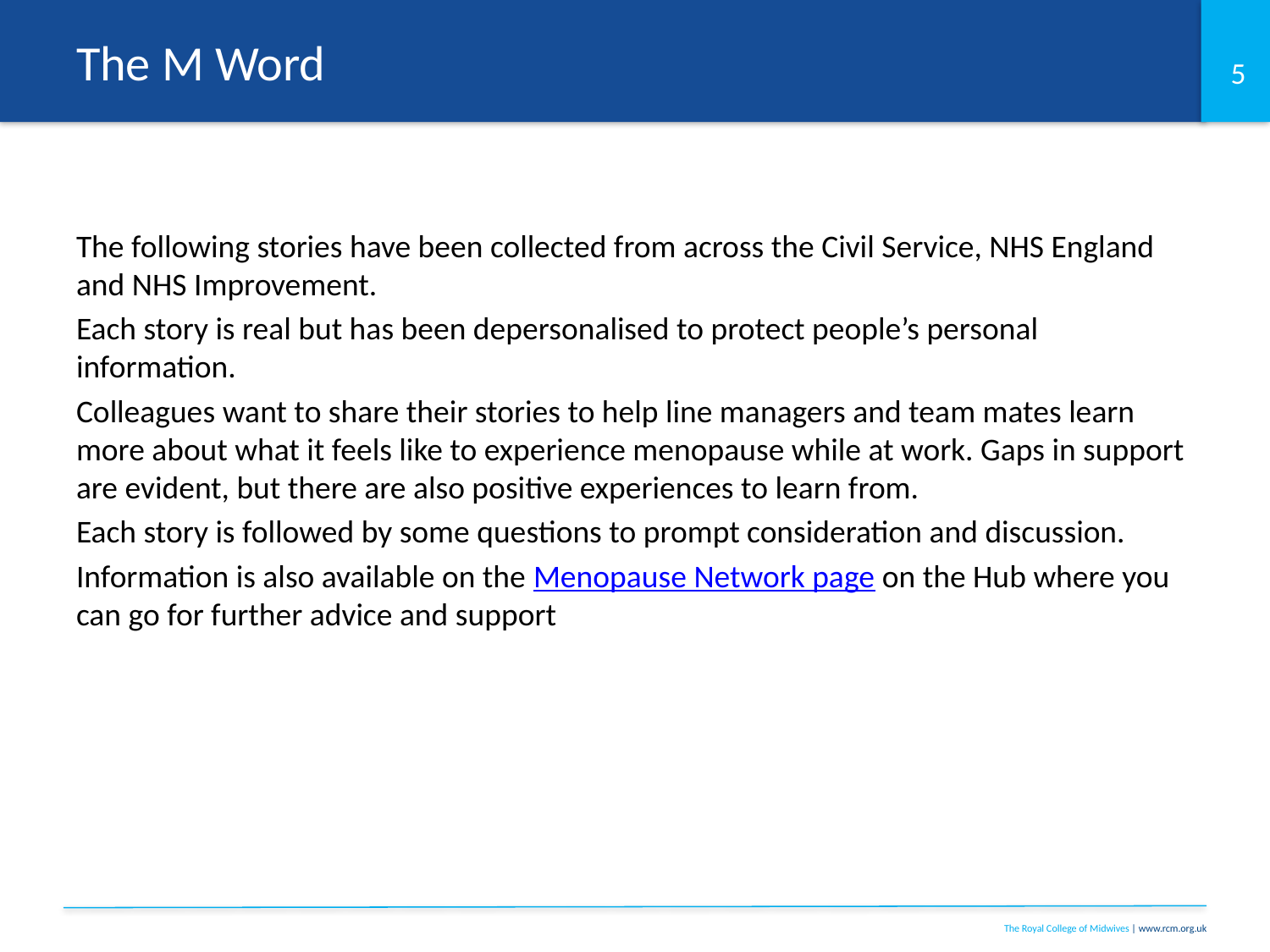

# The M Word

The following stories have been collected from across the Civil Service, NHS England and NHS Improvement.
Each story is real but has been depersonalised to protect people’s personal information.
Colleagues want to share their stories to help line managers and team mates learn more about what it feels like to experience menopause while at work. Gaps in support are evident, but there are also positive experiences to learn from.
Each story is followed by some questions to prompt consideration and discussion.
Information is also available on the Menopause Network page on the Hub where you can go for further advice and support